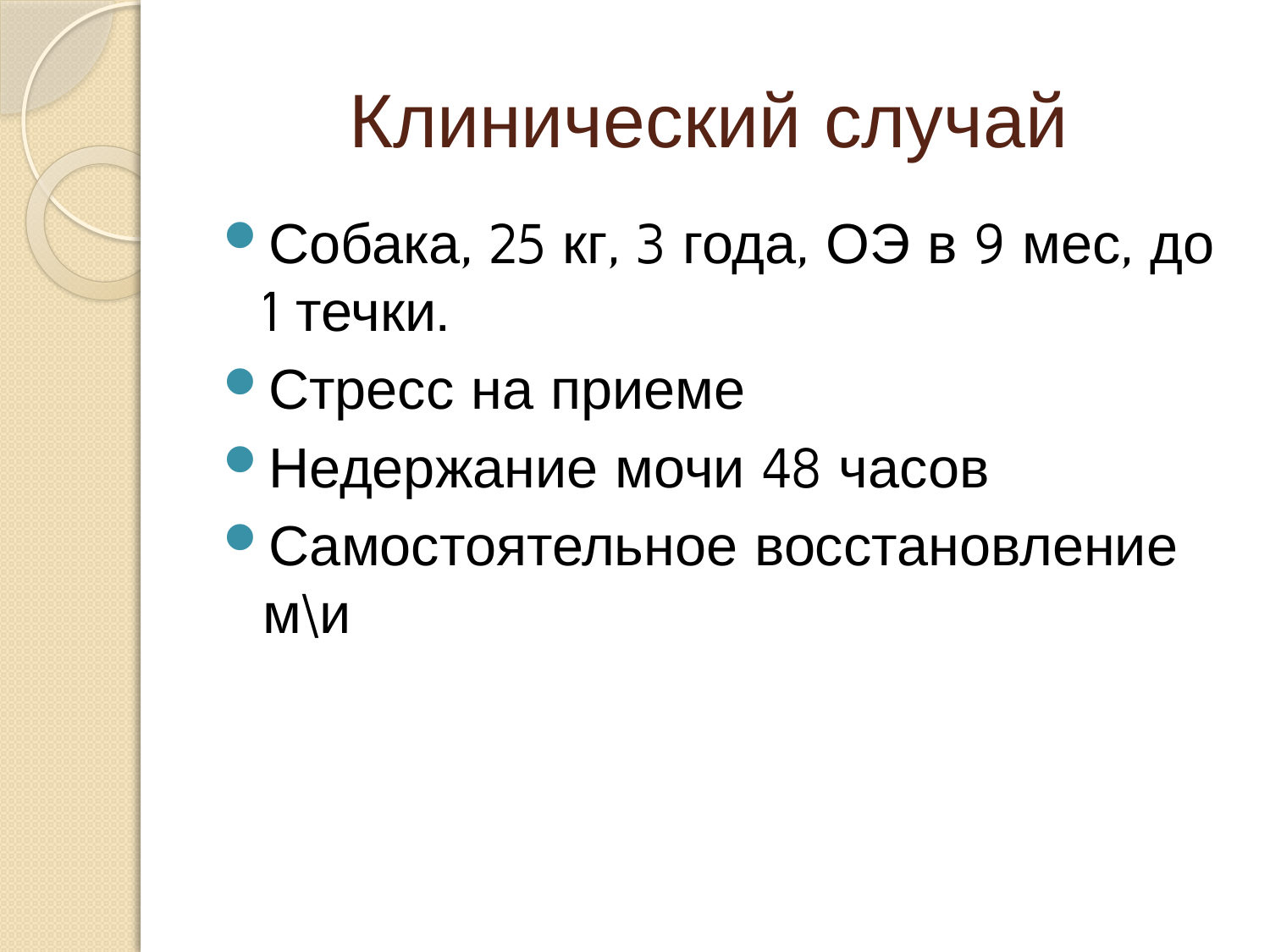

# Клинический случай
Собака, 25 кг, 3 года, ОЭ в 9 мес, до 1 течки.
Стресс на приеме
Недержание мочи 48 часов
Самостоятельное восстановление м\и